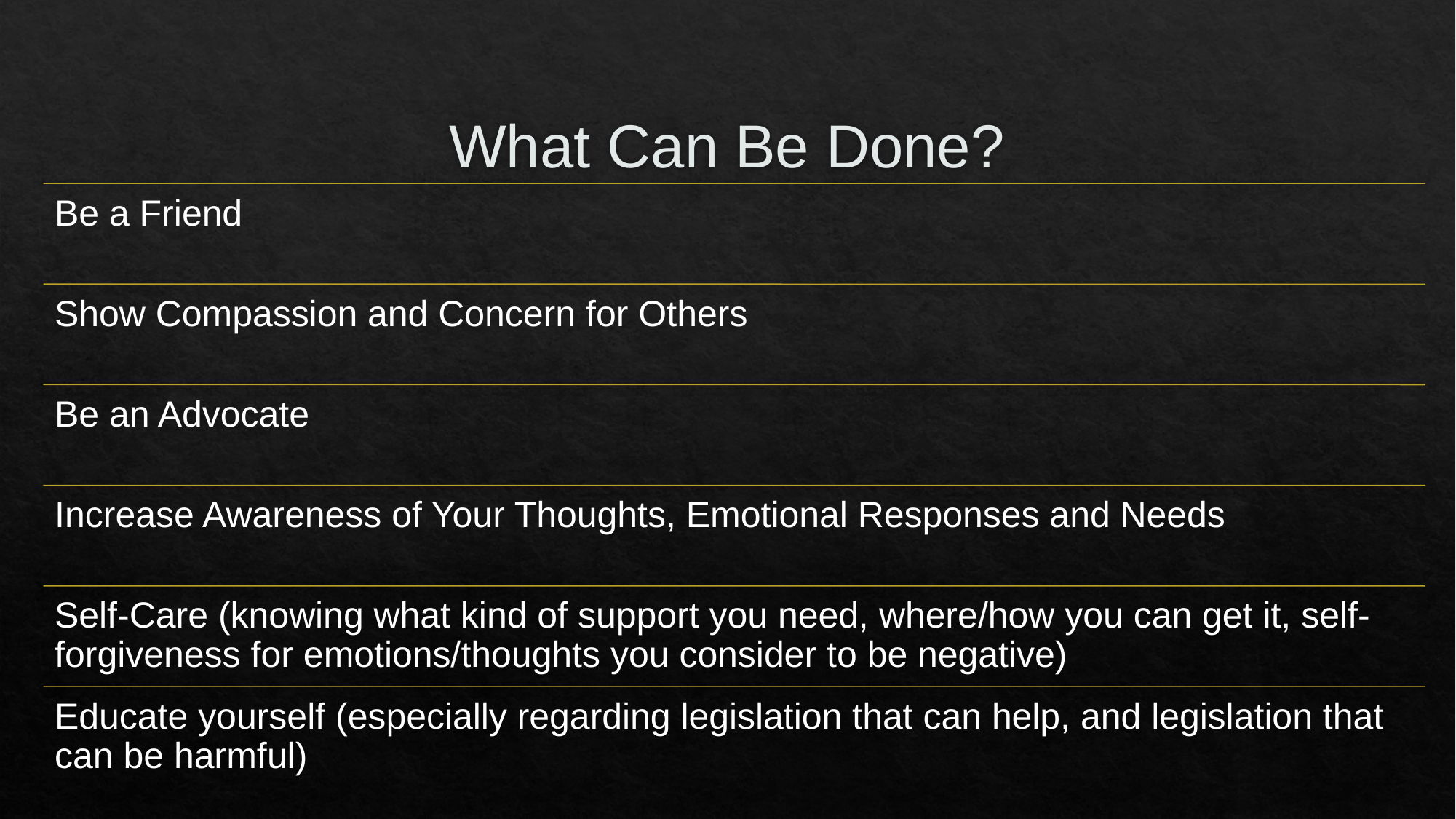

# What Can Be Done?
Be a Friend
Show Compassion and Concern for Others
Be an Advocate
Increase Awareness of Your Thoughts, Emotional Responses and Needs
Self-Care (knowing what kind of support you need, where/how you can get it, self-forgiveness for emotions/thoughts you consider to be negative)
Educate yourself (especially regarding legislation that can help, and legislation that can be harmful)